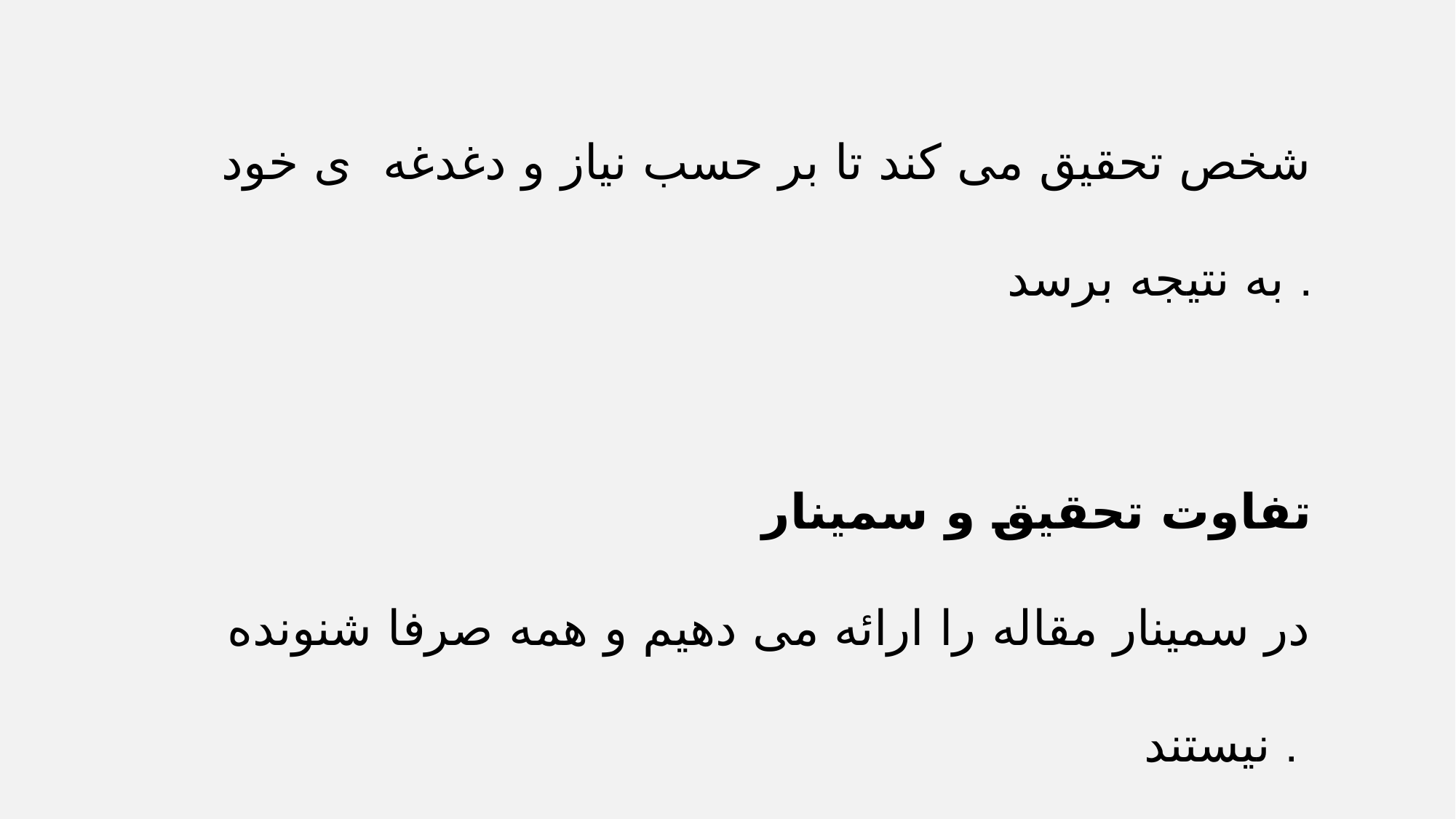

شخص تحقیق می کند تا بر حسب نیاز و دغدغه  ی خود به نتیجه برسد .

تفاوت تحقیق و سمینار
در سمینار مقاله را ارائه می دهیم و همه صرفا شنونده نیستند .
ولی در همایش فقط یک شخص سخنرانی می کند . و ما شنونده هستیم .